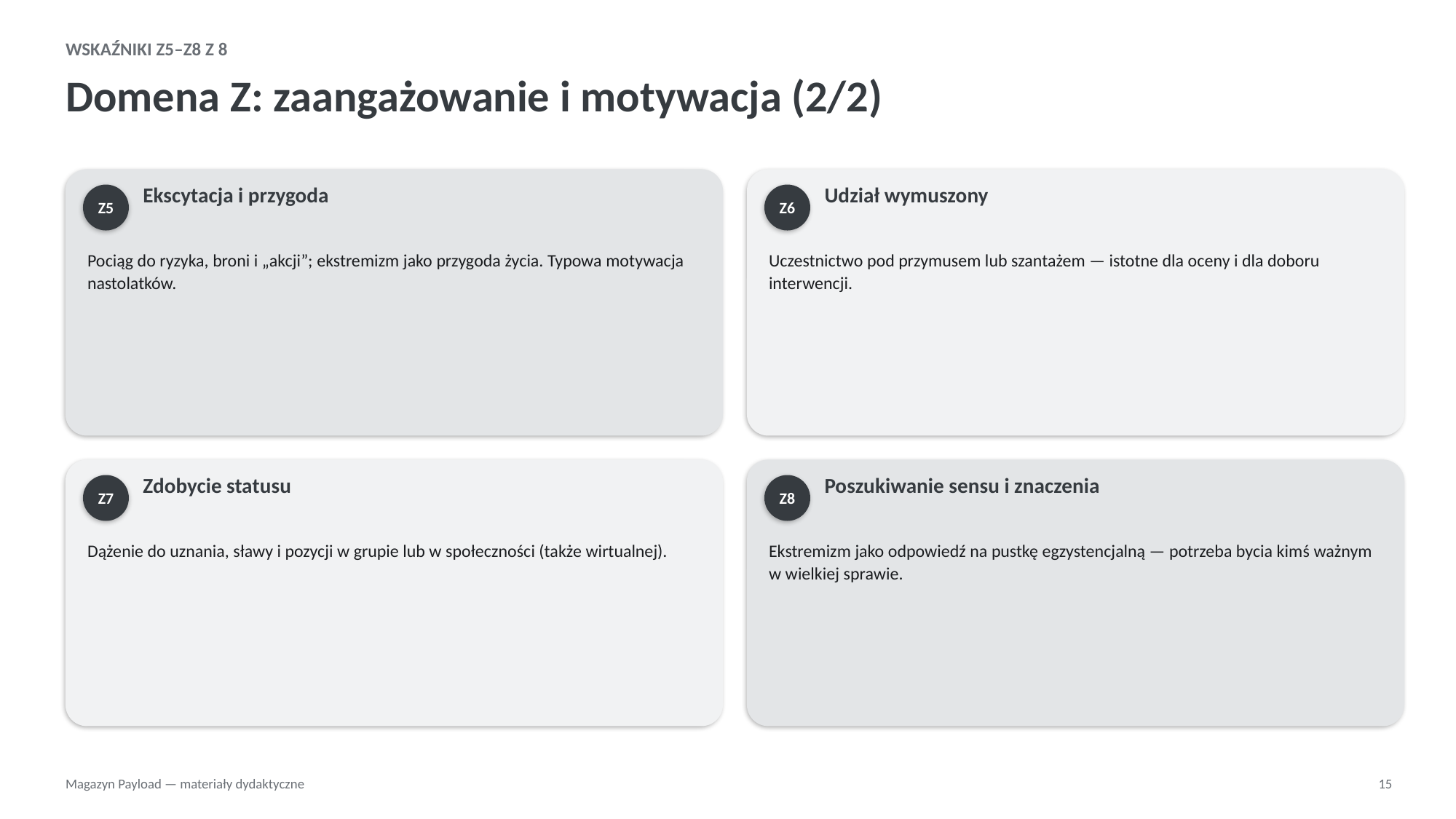

WSKAŹNIKI Z5–Z8 Z 8
Domena Z: zaangażowanie i motywacja (2/2)

Ekscytacja i przygoda
Udział wymuszony
Z5
Z6
Pociąg do ryzyka, broni i „akcji”; ekstremizm jako przygoda życia. Typowa motywacja nastolatków.
Uczestnictwo pod przymusem lub szantażem — istotne dla oceny i dla doboru interwencji.

Zdobycie statusu
Poszukiwanie sensu i znaczenia
Z7
Z8
Dążenie do uznania, sławy i pozycji w grupie lub w społeczności (także wirtualnej).
Ekstremizm jako odpowiedź na pustkę egzystencjalną — potrzeba bycia kimś ważnym w wielkiej sprawie.
Magazyn Payload — materiały dydaktyczne
15